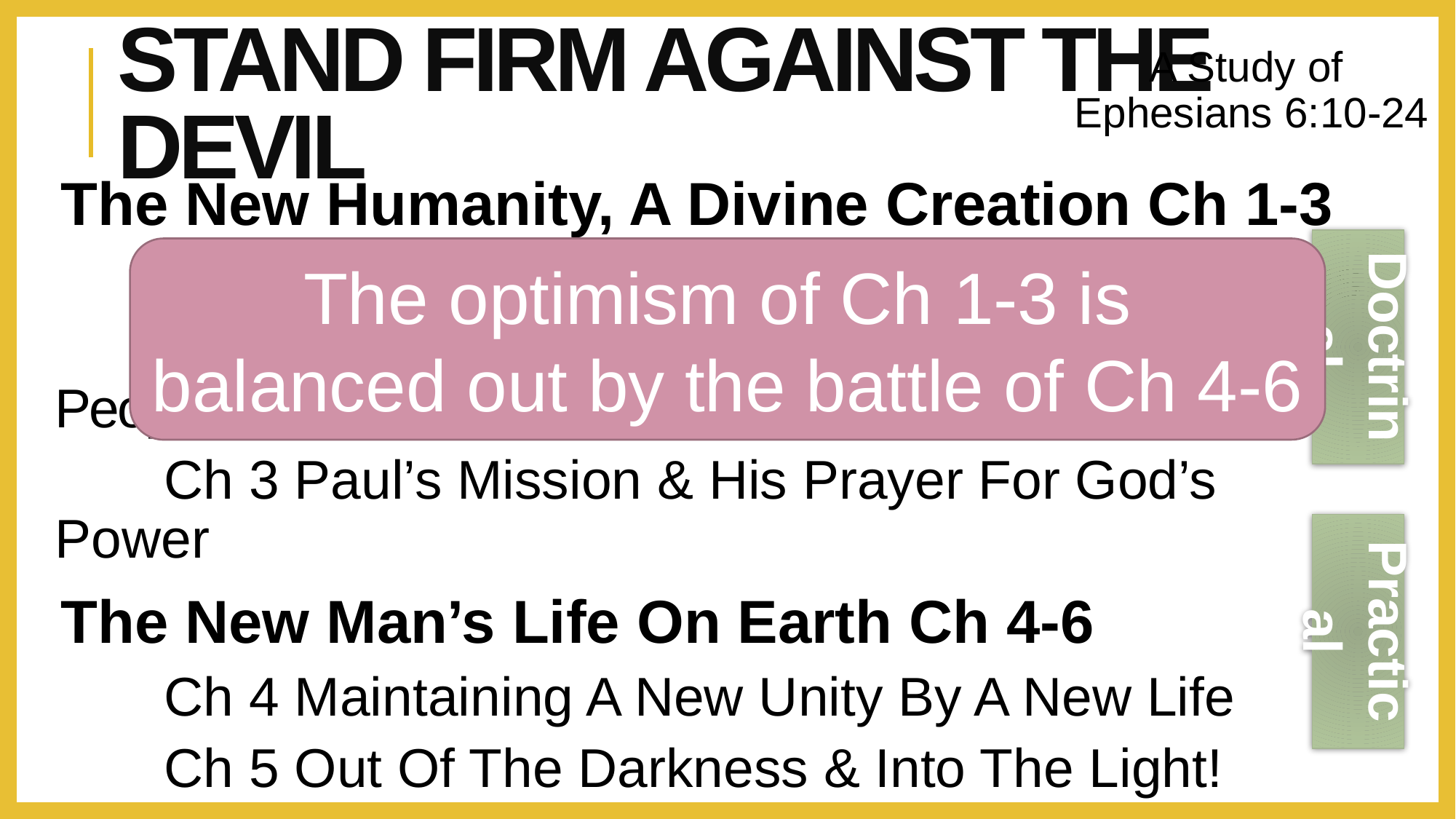

# Stand Firm against The Devil
A Study of
Ephesians 6:10-24
The New Humanity, A Divine Creation Ch 1-3
	Ch 1 Paul’s Praise & Petition For God’s Blessings
	Ch 2 God’s New Creation: His New Temple, His People
	Ch 3 Paul’s Mission & His Prayer For God’s Power
The New Man’s Life On Earth Ch 4-6
	Ch 4 Maintaining A New Unity By A New Life
	Ch 5 Out Of The Darkness & Into The Light!
	Ch 6 Strength In The Lord For the Daily Fight
The optimism of Ch 1-3 is
balanced out by the battle of Ch 4-6
Doctrinal
Practical